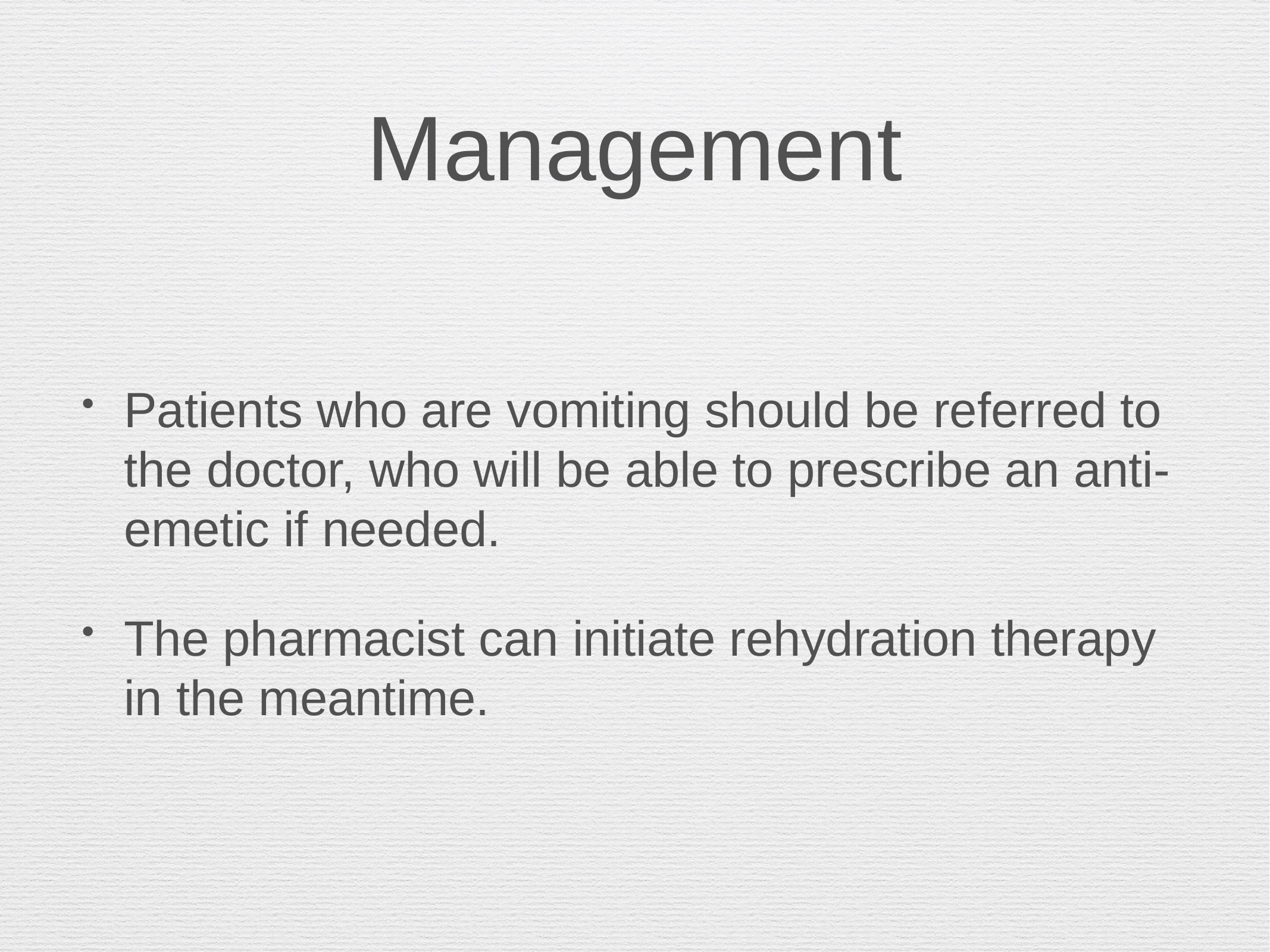

# Management
Patients who are vomiting should be referred to the doctor, who will be able to prescribe an anti-emetic if needed.
The pharmacist can initiate rehydration therapy in the meantime.